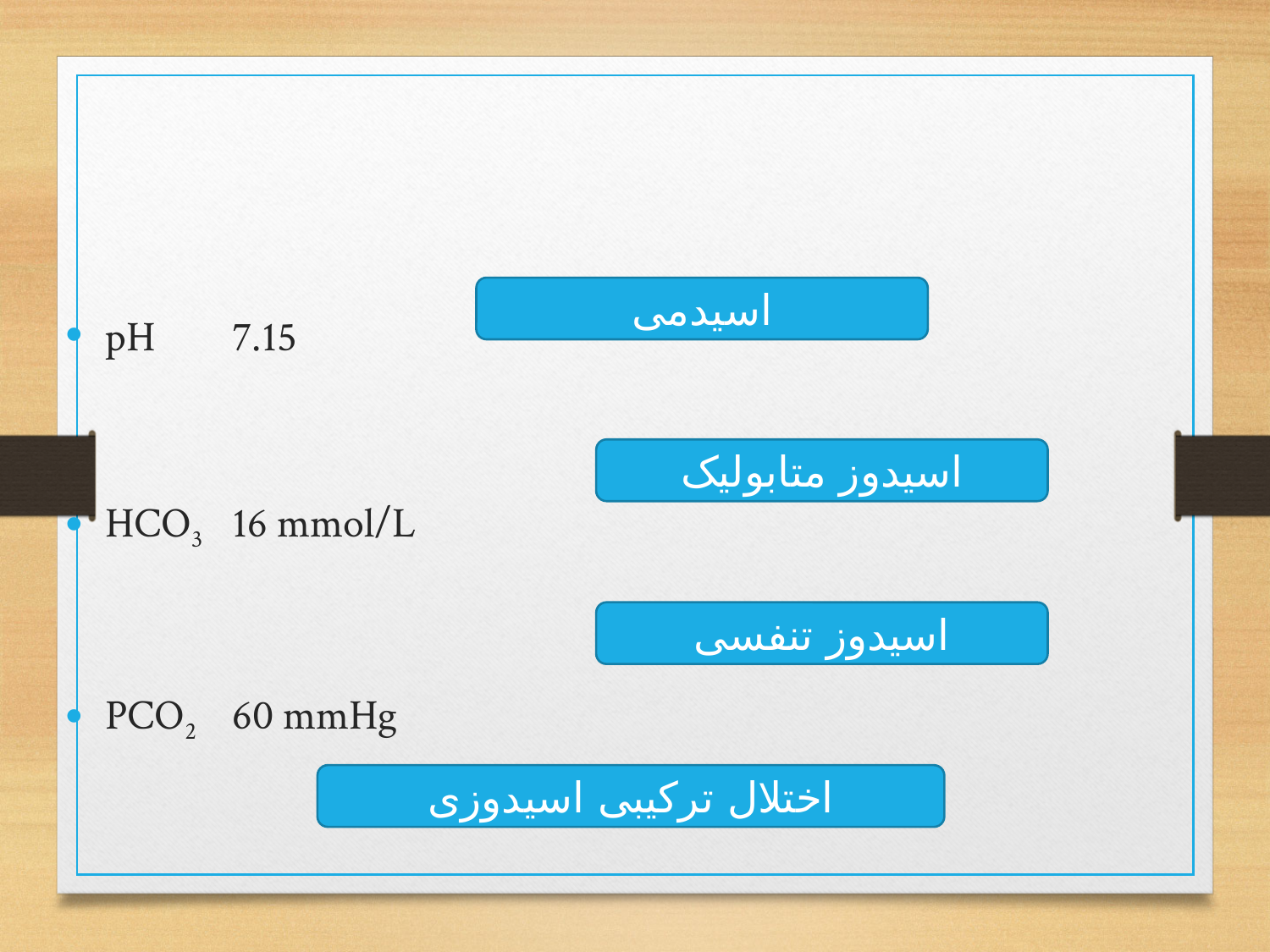

#
pH	7.15
HCO3	16 mmol/L
PCO2	60 mmHg
اسیدمی
اسیدوز متابولیک
اسیدوز تنفسی
اختلال ترکیبی اسیدوزی